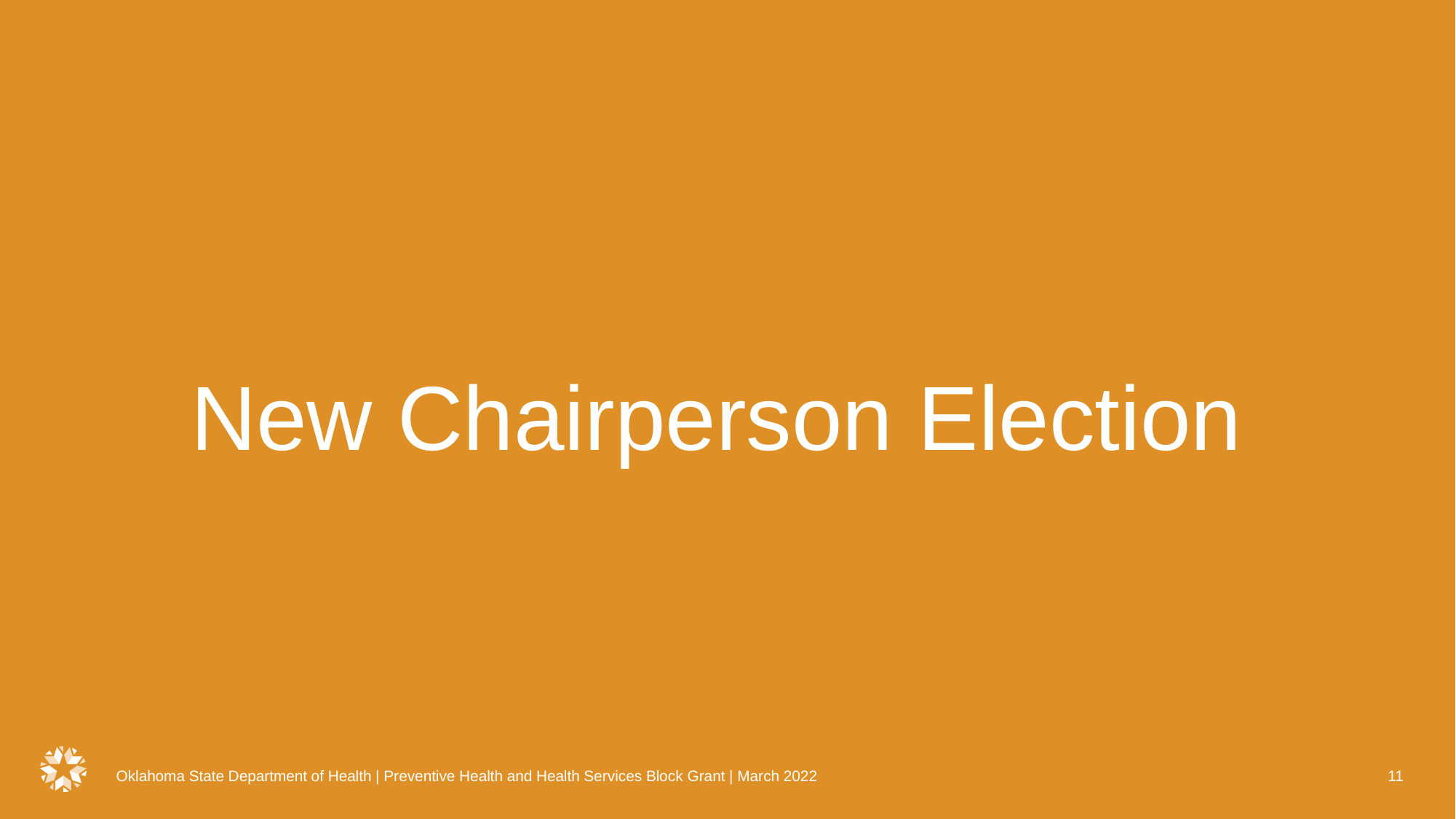

New Chairperson Election
Oklahoma State Department of Health | Preventive Health and Health Services Block Grant | March 2022
11